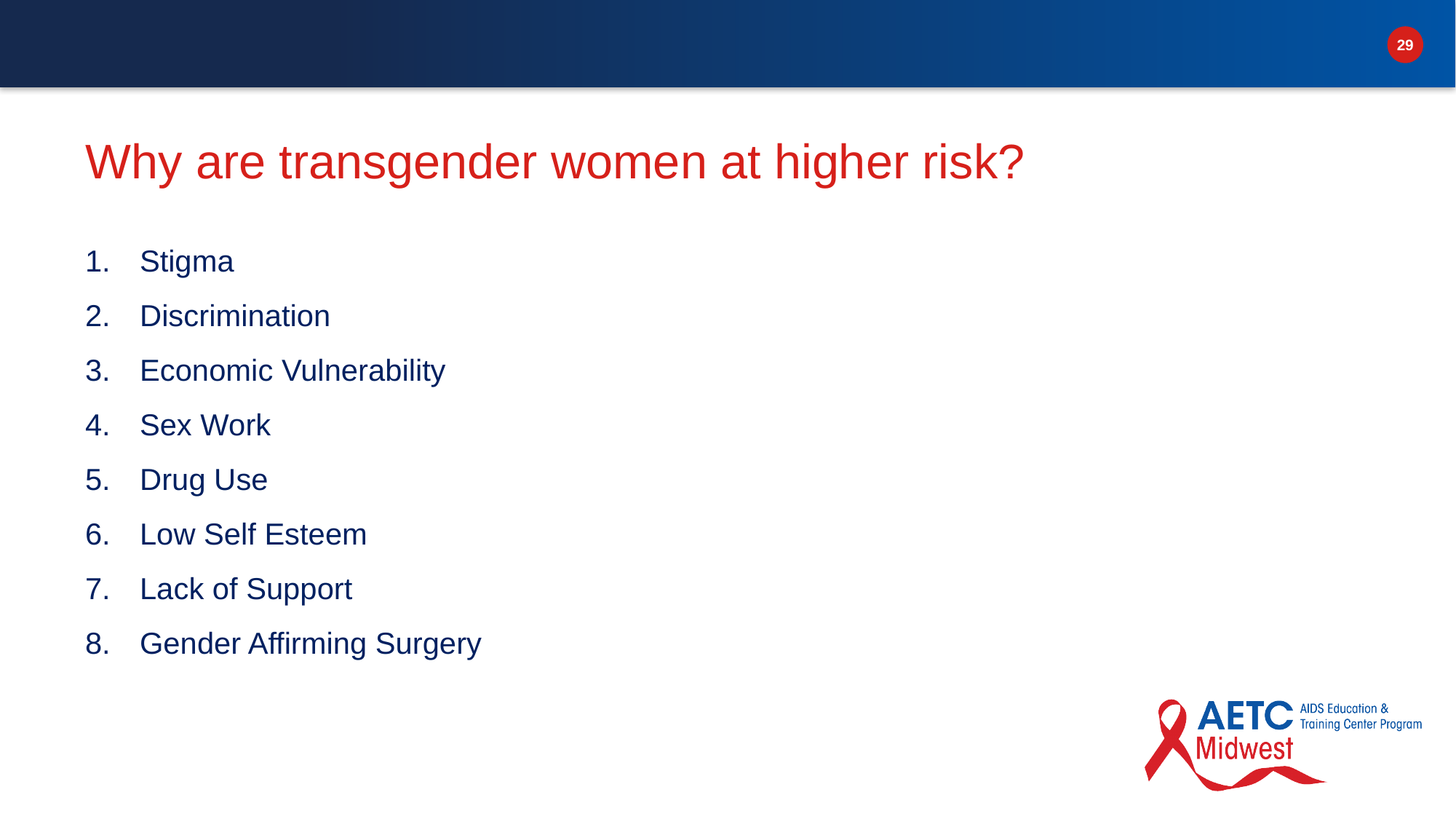

# Why are transgender women at higher risk?
Stigma
Discrimination
Economic Vulnerability
Sex Work
Drug Use
Low Self Esteem
Lack of Support
Gender Affirming Surgery